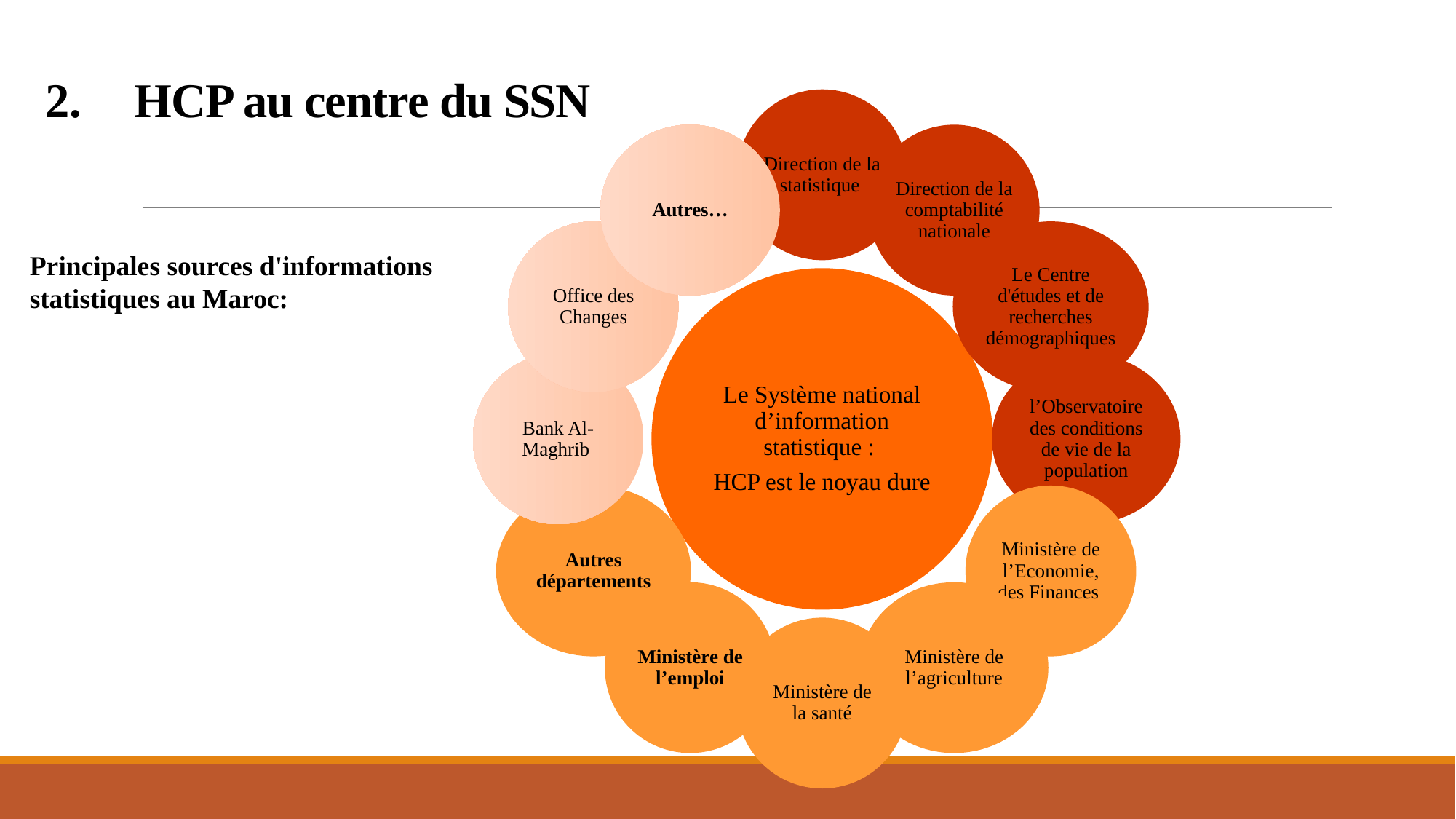

# HCP au centre du SSN
Le Système national d’information statistique :
HCP est le noyau dure
Direction de la statistique
Direction de la comptabilité nationale
Le Centre d'études et de recherches démographiques
l’Observatoire des conditions de vie de la population
Ministère de l’Economie, des Finances
Ministère de l’agriculture
Ministère de la santé
Ministère de l’emploi
Autres départements
Bank Al-Maghrib
Office des Changes
Autres…
Principales sources d'informations statistiques au Maroc: